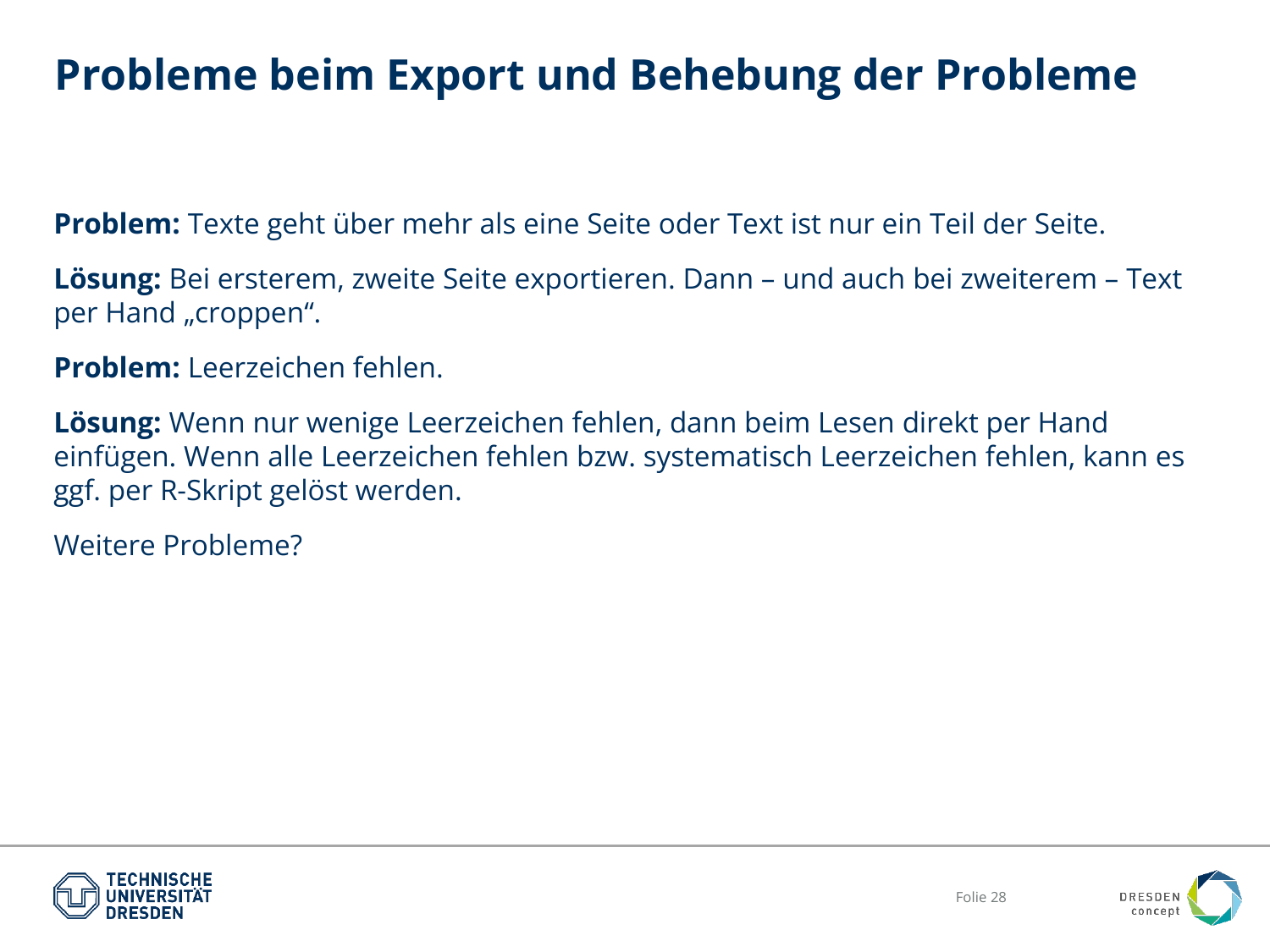

# Probleme beim Export und Behebung der Probleme
Problem: Texte geht über mehr als eine Seite oder Text ist nur ein Teil der Seite.
Lösung: Bei ersterem, zweite Seite exportieren. Dann – und auch bei zweiterem – Text per Hand „croppen“.
Problem: Leerzeichen fehlen.
Lösung: Wenn nur wenige Leerzeichen fehlen, dann beim Lesen direkt per Hand einfügen. Wenn alle Leerzeichen fehlen bzw. systematisch Leerzeichen fehlen, kann es ggf. per R-Skript gelöst werden.
Weitere Probleme?